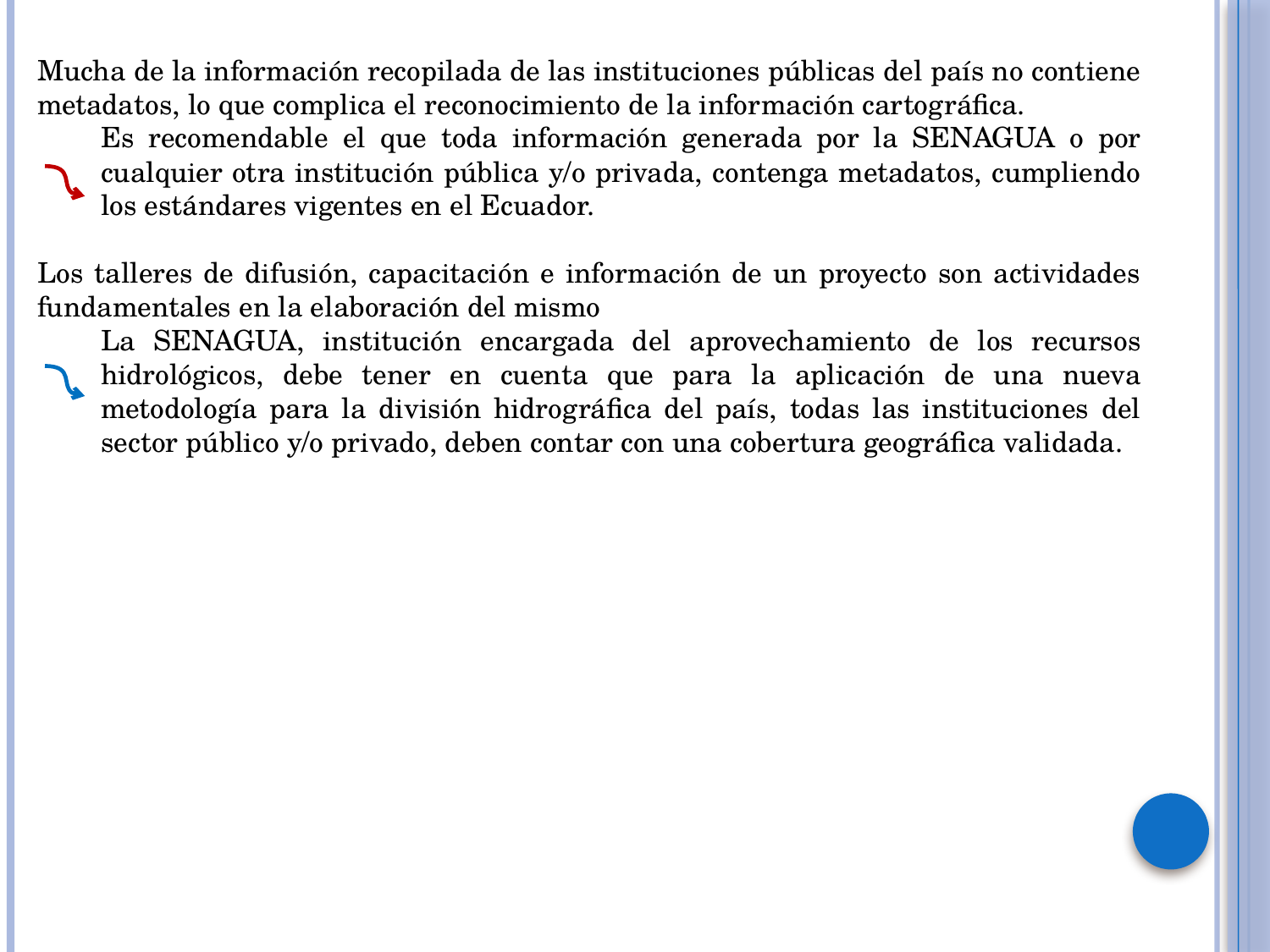

Mucha de la información recopilada de las instituciones públicas del país no contiene metadatos, lo que complica el reconocimiento de la información cartográfica.
Es recomendable el que toda información generada por la SENAGUA o por cualquier otra institución pública y/o privada, contenga metadatos, cumpliendo los estándares vigentes en el Ecuador.

Los talleres de difusión, capacitación e información de un proyecto son actividades fundamentales en la elaboración del mismo
La SENAGUA, institución encargada del aprovechamiento de los recursos hidrológicos, debe tener en cuenta que para la aplicación de una nueva metodología para la división hidrográfica del país, todas las instituciones del sector público y/o privado, deben contar con una cobertura geográfica validada.